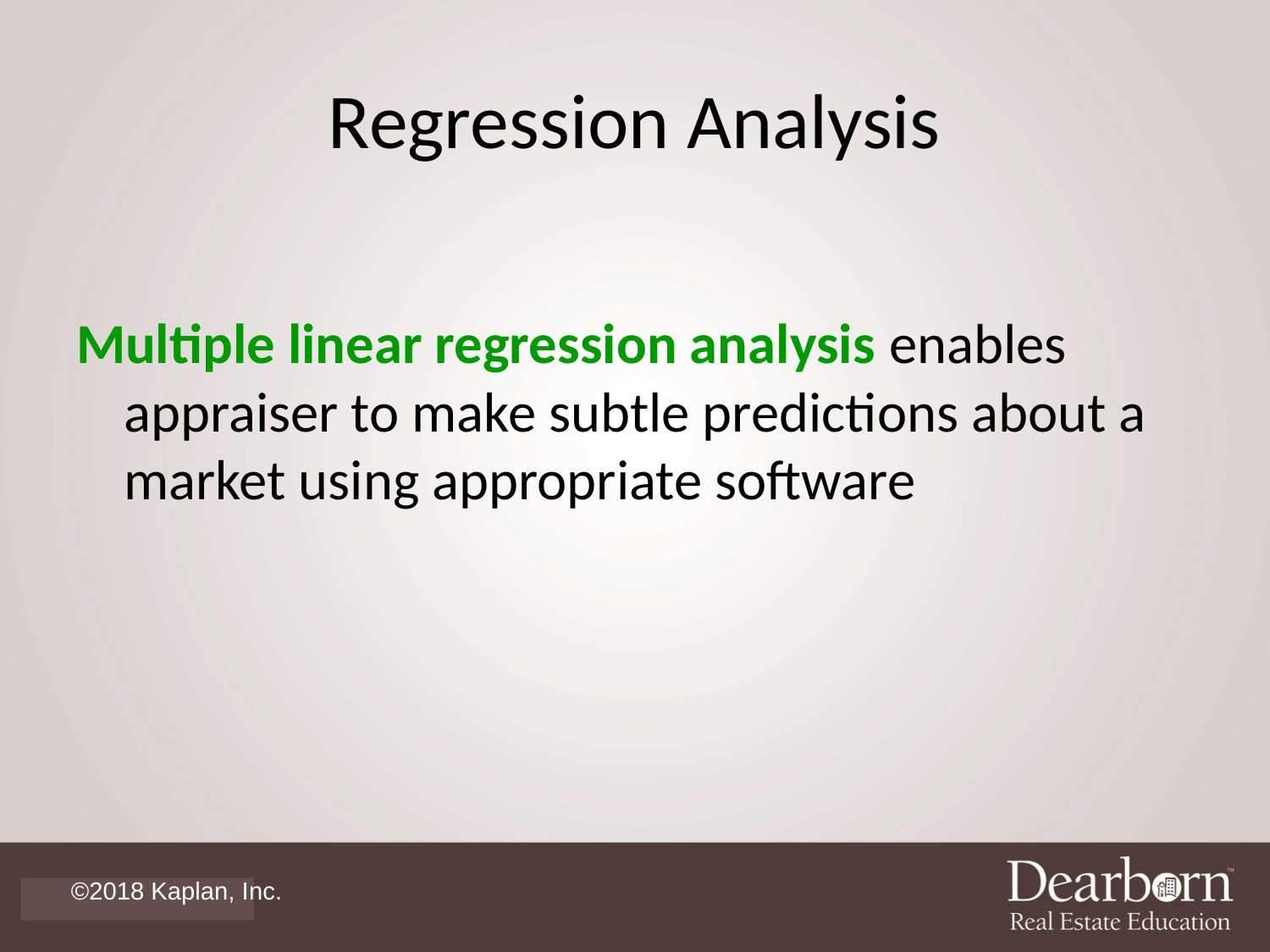

# Regression Analysis

Multiple linear regression analysis enables appraiser to make subtle predictions about a market using appropriate software